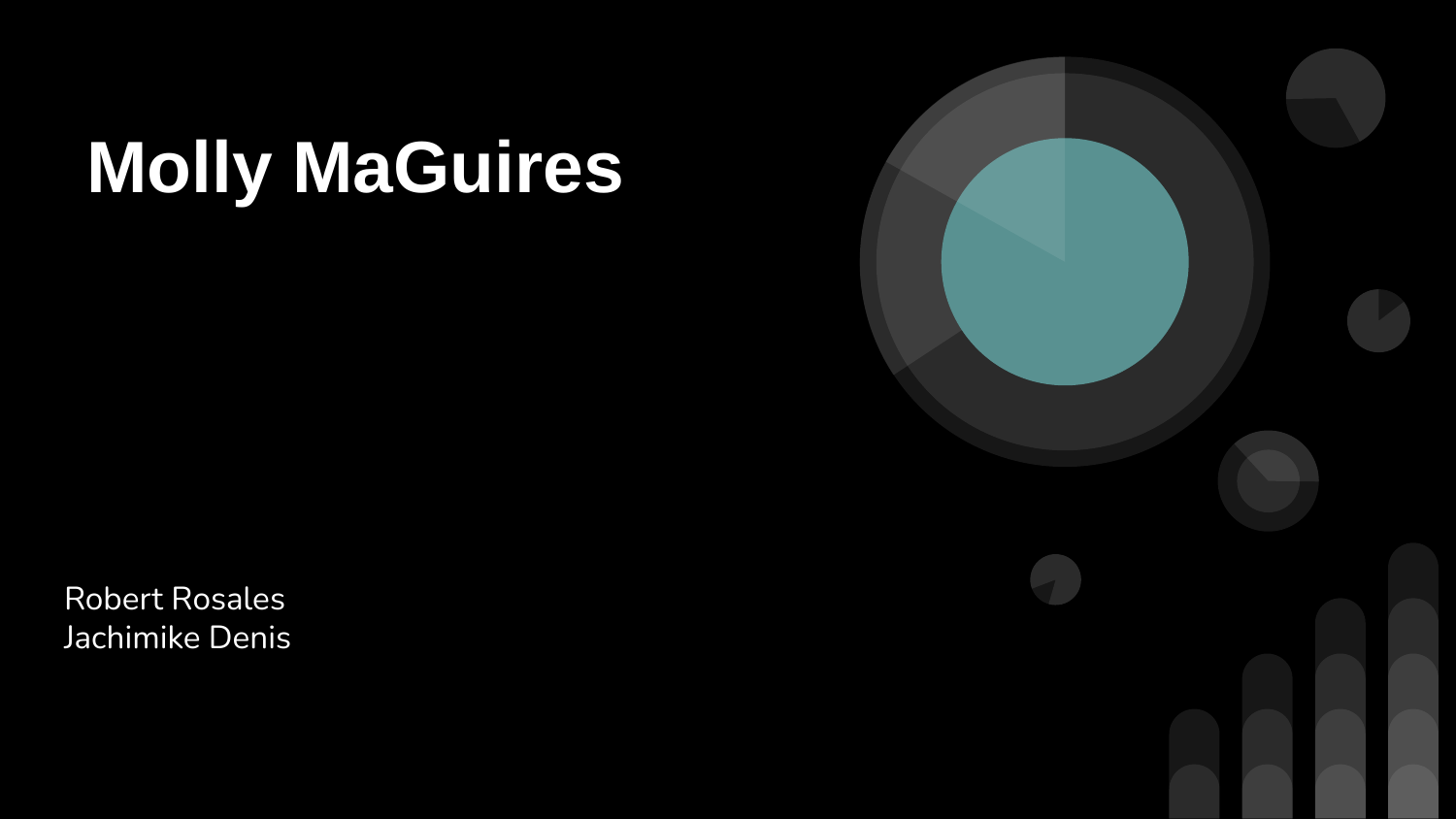

# Molly MaGuires
Robert Rosales
Jachimike Denis